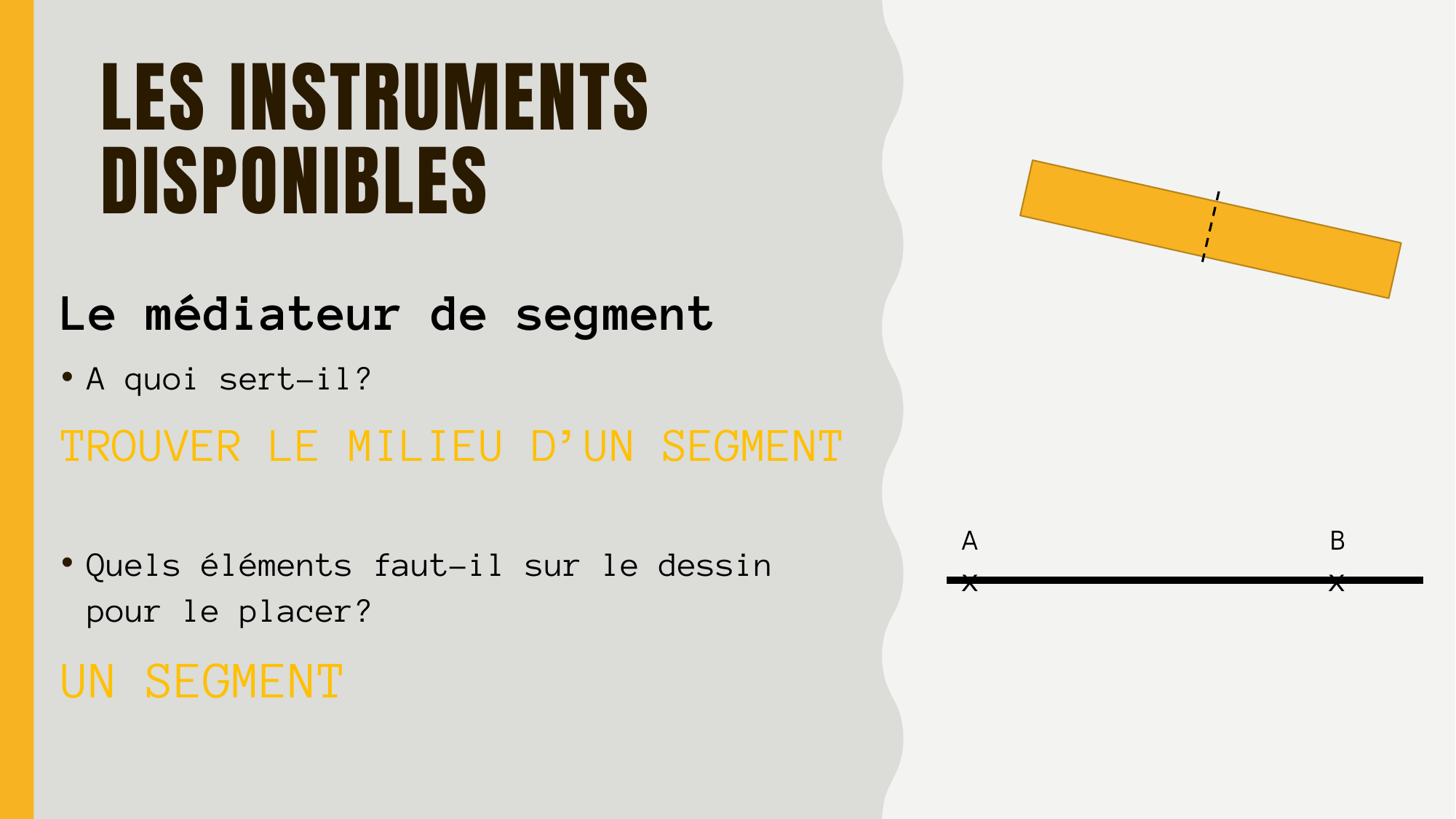

# Les instruments disponibles

Le médiateur de segment
A quoi sert-il?
TROUVER LE MILIEU D’UN SEGMENT

Quels éléments faut-il sur le dessin pour le placer?
UN SEGMENT

A                                           B
x                                x